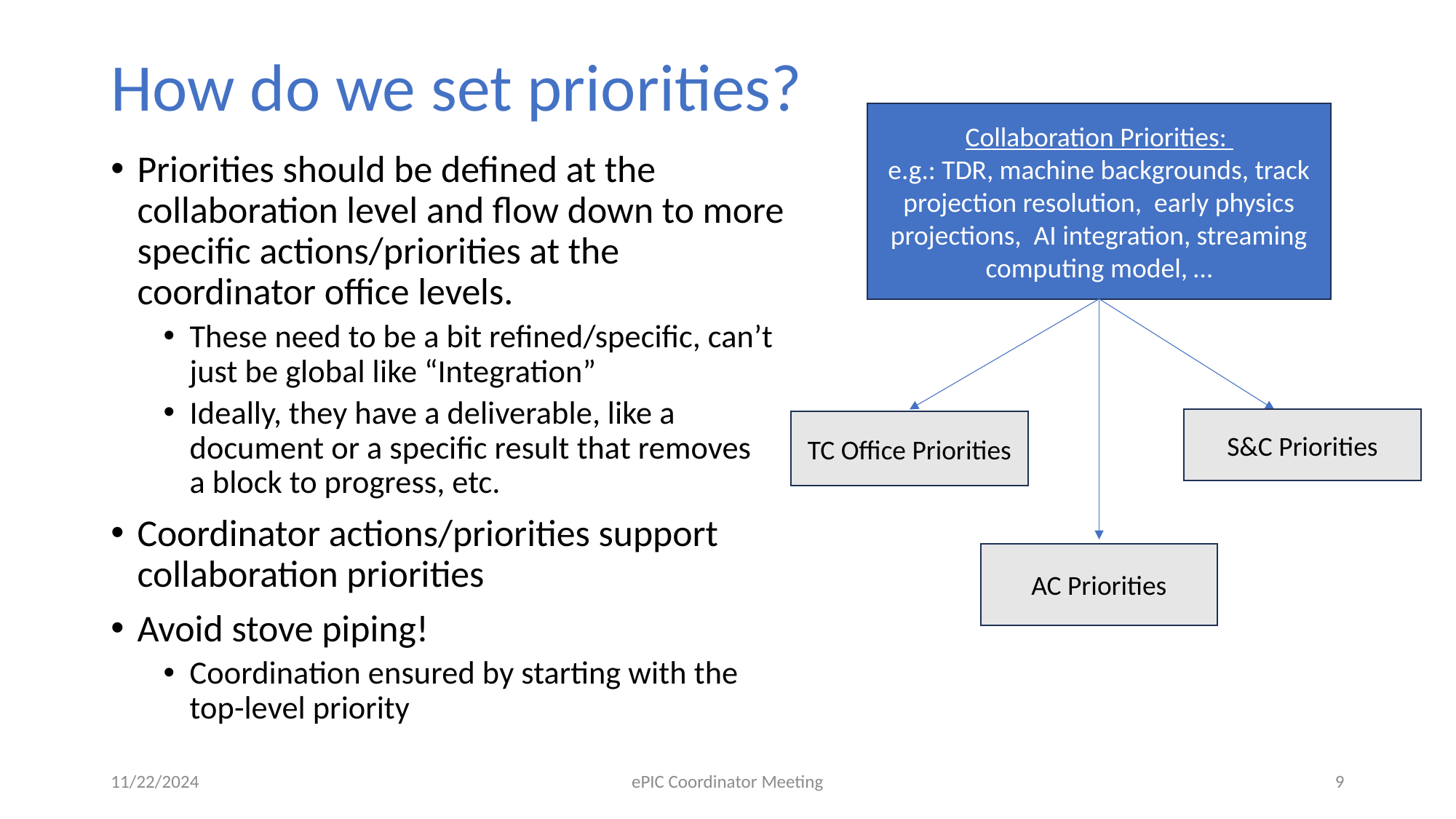

# How do we set priorities?
Collaboration Priorities:
e.g.: TDR, machine backgrounds, track projection resolution,  early physics projections,  AI integration, streaming computing model, …
Priorities should be defined at the collaboration level and flow down to more specific actions/priorities at the coordinator office levels.
These need to be a bit refined/specific, can’t just be global like “Integration”
Ideally, they have a deliverable, like a document or a specific result that removes
a block to progress, etc.
Coordinator actions/priorities support collaboration priorities
Avoid stove piping!
Coordination ensured by starting with the top-level priority
S&C Priorities
TC Office Priorities
AC Priorities
11/22/2024
ePIC Coordinator Meeting
9